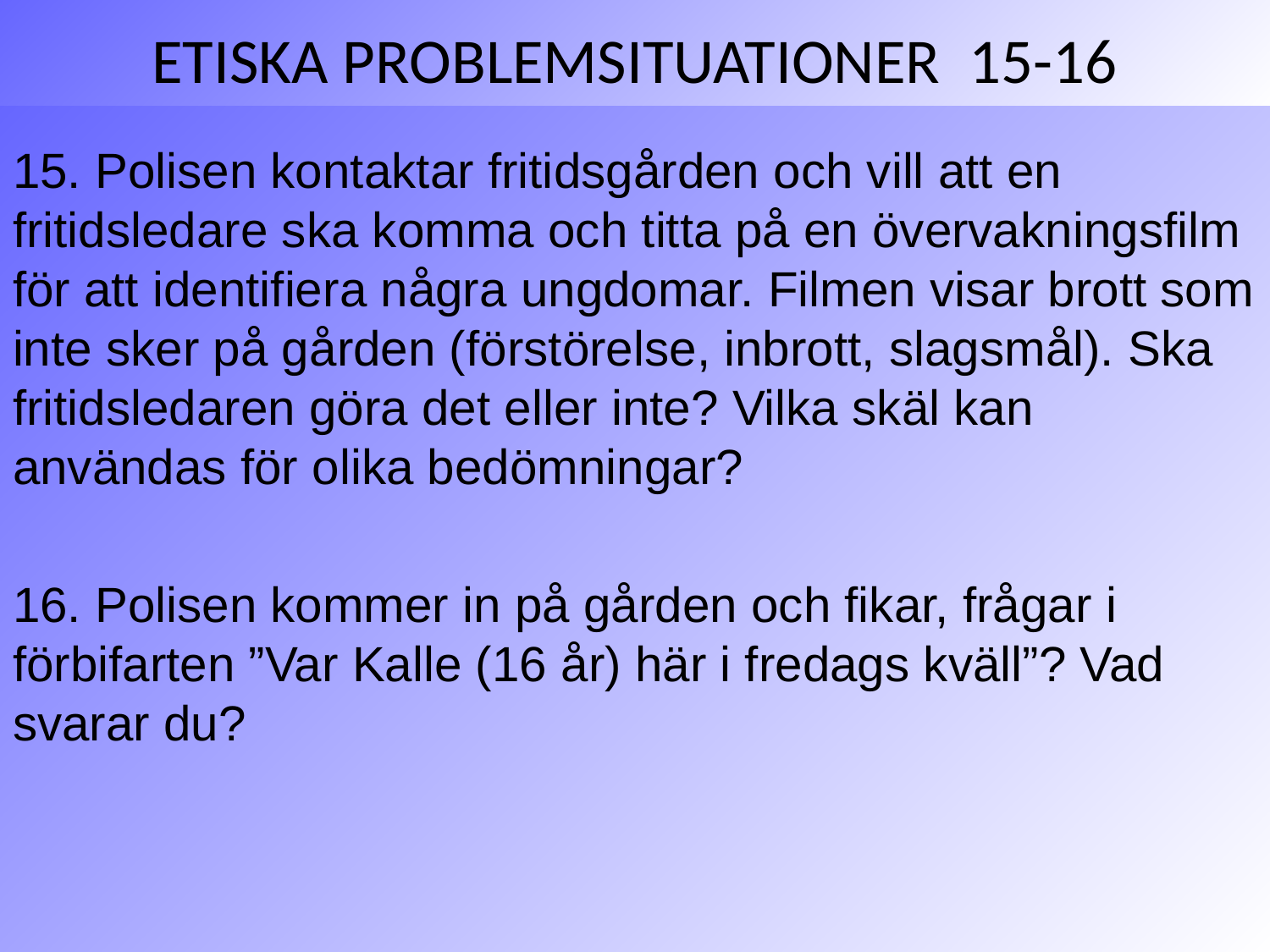

# ETISKA PROBLEMSITUATIONER  15-16

15. Polisen kontaktar fritidsgården och vill att en fritidsledare ska komma och titta på en övervakningsfilm för att identifiera några ungdomar. Filmen visar brott som inte sker på gården (förstörelse, inbrott, slagsmål). Ska fritidsledaren göra det eller inte? Vilka skäl kan användas för olika bedömningar?

16. Polisen kommer in på gården och fikar, frågar i förbifarten ”Var Kalle (16 år) här i fredags kväll”? Vad svarar du?